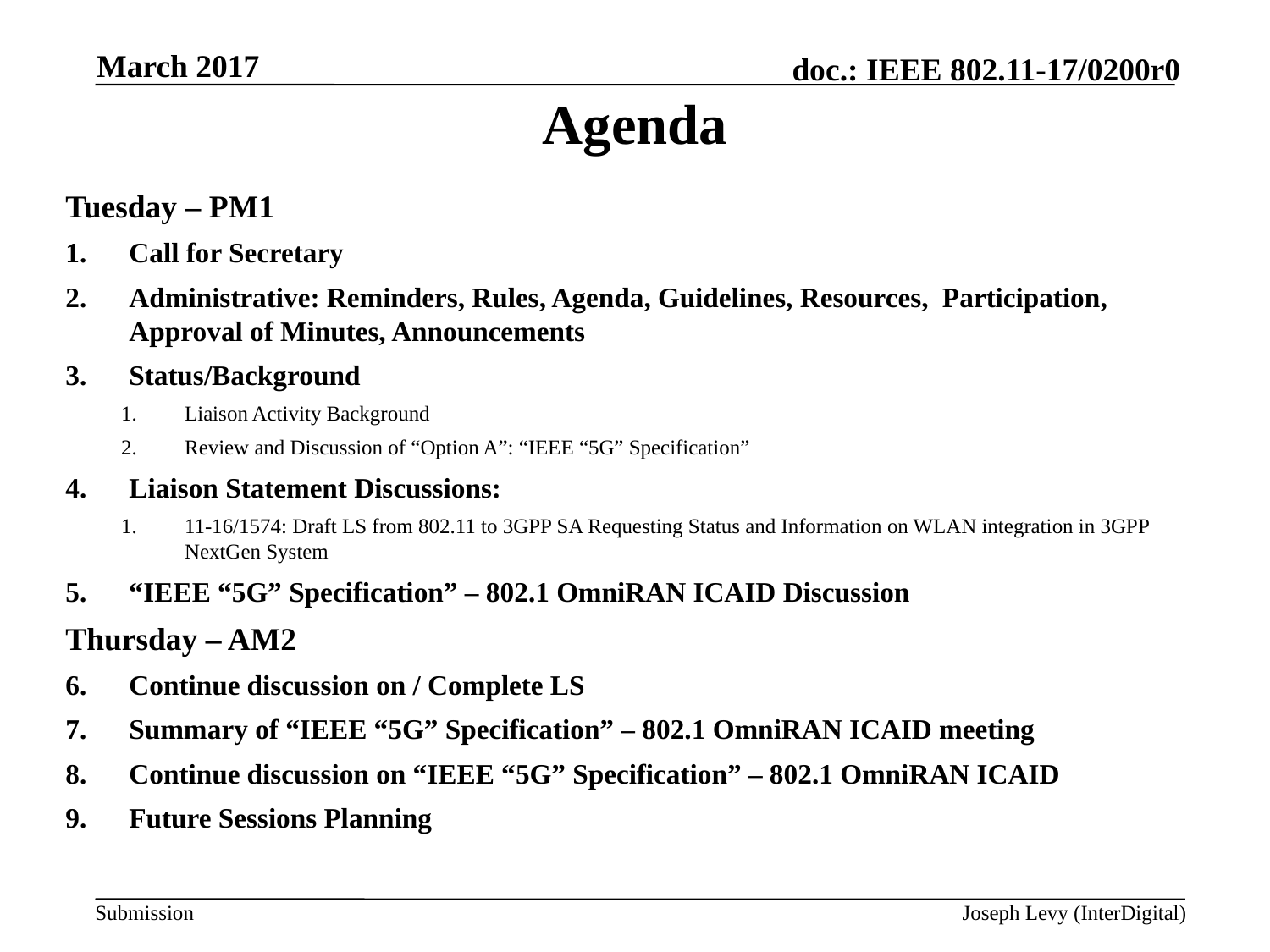

March 2017
# Agenda
Tuesday – PM1
Call for Secretary
Administrative: Reminders, Rules, Agenda, Guidelines, Resources,  Participation, Approval of Minutes, Announcements
Status/Background
Liaison Activity Background
Review and Discussion of “Option A”: “IEEE “5G” Specification”
Liaison Statement Discussions:
11-16/1574: Draft LS from 802.11 to 3GPP SA Requesting Status and Information on WLAN integration in 3GPP NextGen System
“IEEE “5G” Specification” – 802.1 OmniRAN ICAID Discussion
Thursday – AM2
Continue discussion on / Complete LS
Summary of “IEEE “5G” Specification” – 802.1 OmniRAN ICAID meeting
Continue discussion on “IEEE “5G” Specification” – 802.1 OmniRAN ICAID
Future Sessions Planning

Joseph Levy (InterDigital)